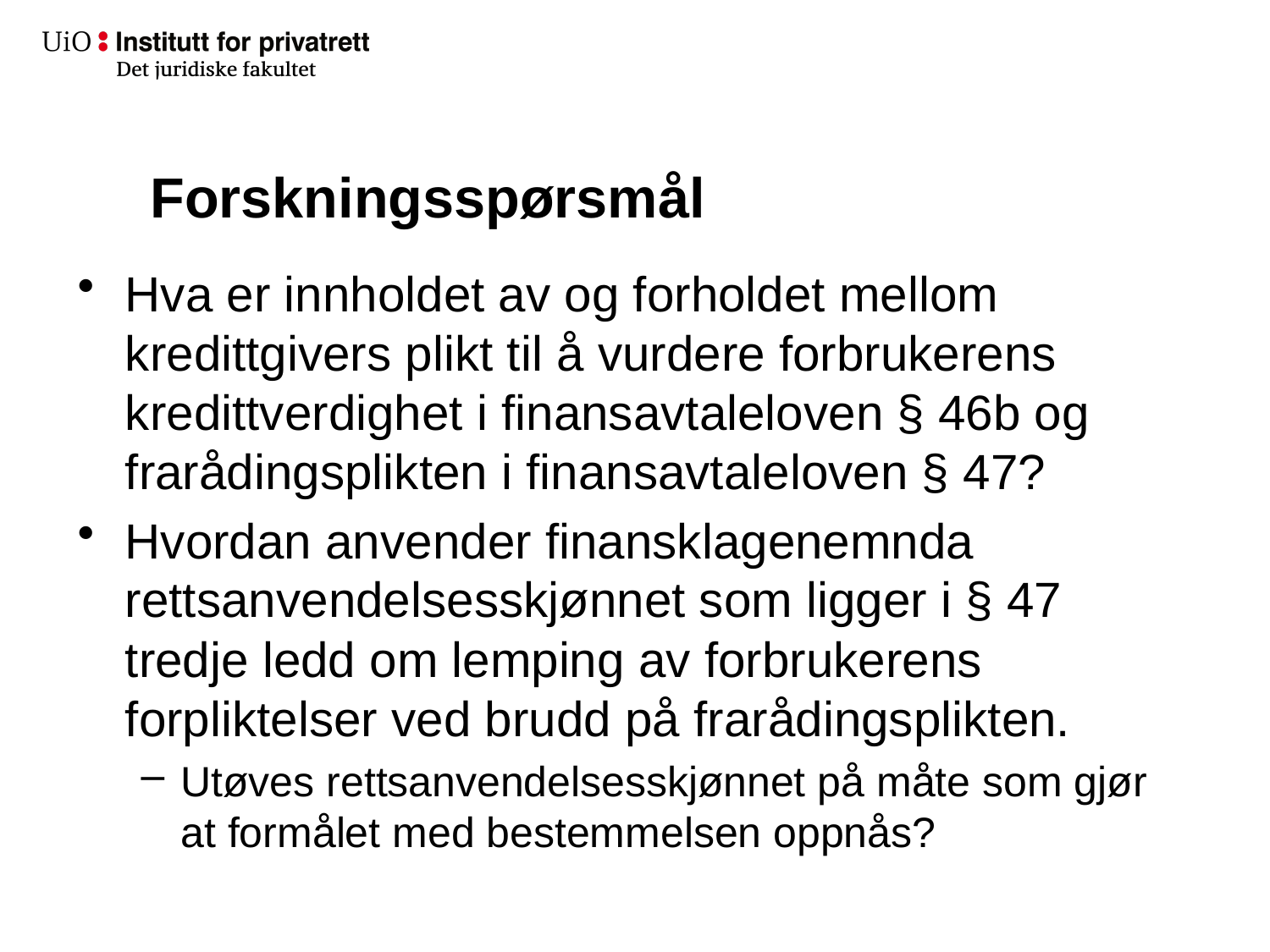

# Forskningsspørsmål
Hva er innholdet av og forholdet mellom kredittgivers plikt til å vurdere forbrukerens kredittverdighet i finansavtaleloven § 46b og frarådingsplikten i finansavtaleloven § 47?
Hvordan anvender finansklagenemnda rettsanvendelsesskjønnet som ligger i § 47 tredje ledd om lemping av forbrukerens forpliktelser ved brudd på frarådingsplikten.
Utøves rettsanvendelsesskjønnet på måte som gjør at formålet med bestemmelsen oppnås?